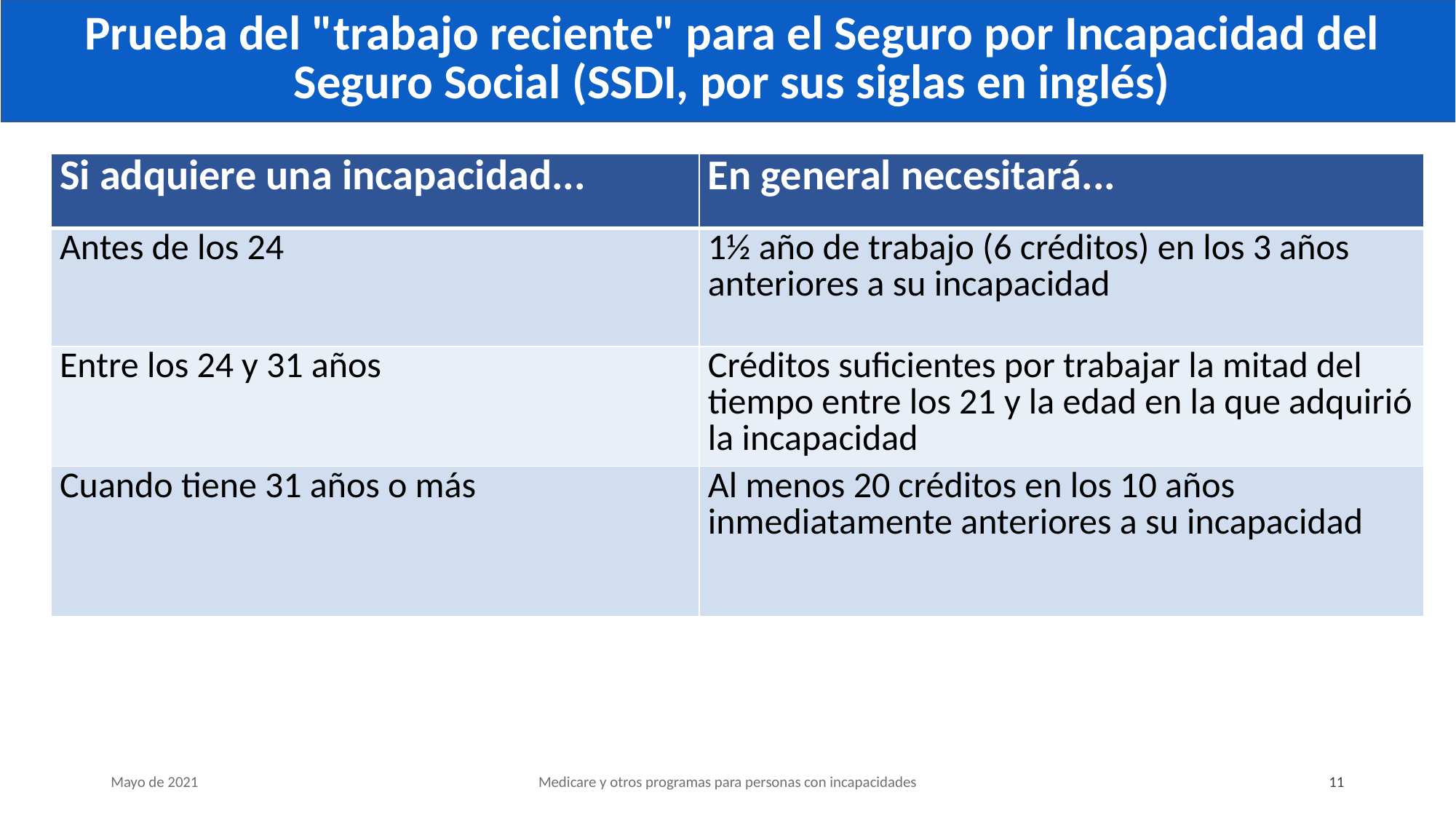

# Prueba del "trabajo reciente" para el Seguro por Incapacidad del Seguro Social (SSDI, por sus siglas en inglés)
| Si adquiere una incapacidad... | En general necesitará... |
| --- | --- |
| Antes de los 24 | 1½ año de trabajo (6 créditos) en los 3 años anteriores a su incapacidad |
| Entre los 24 y 31 años | Créditos suficientes por trabajar la mitad del tiempo entre los 21 y la edad en la que adquirió la incapacidad |
| Cuando tiene 31 años o más | Al menos 20 créditos en los 10 años inmediatamente anteriores a su incapacidad |
Mayo de 2021
Medicare y otros programas para personas con incapacidades